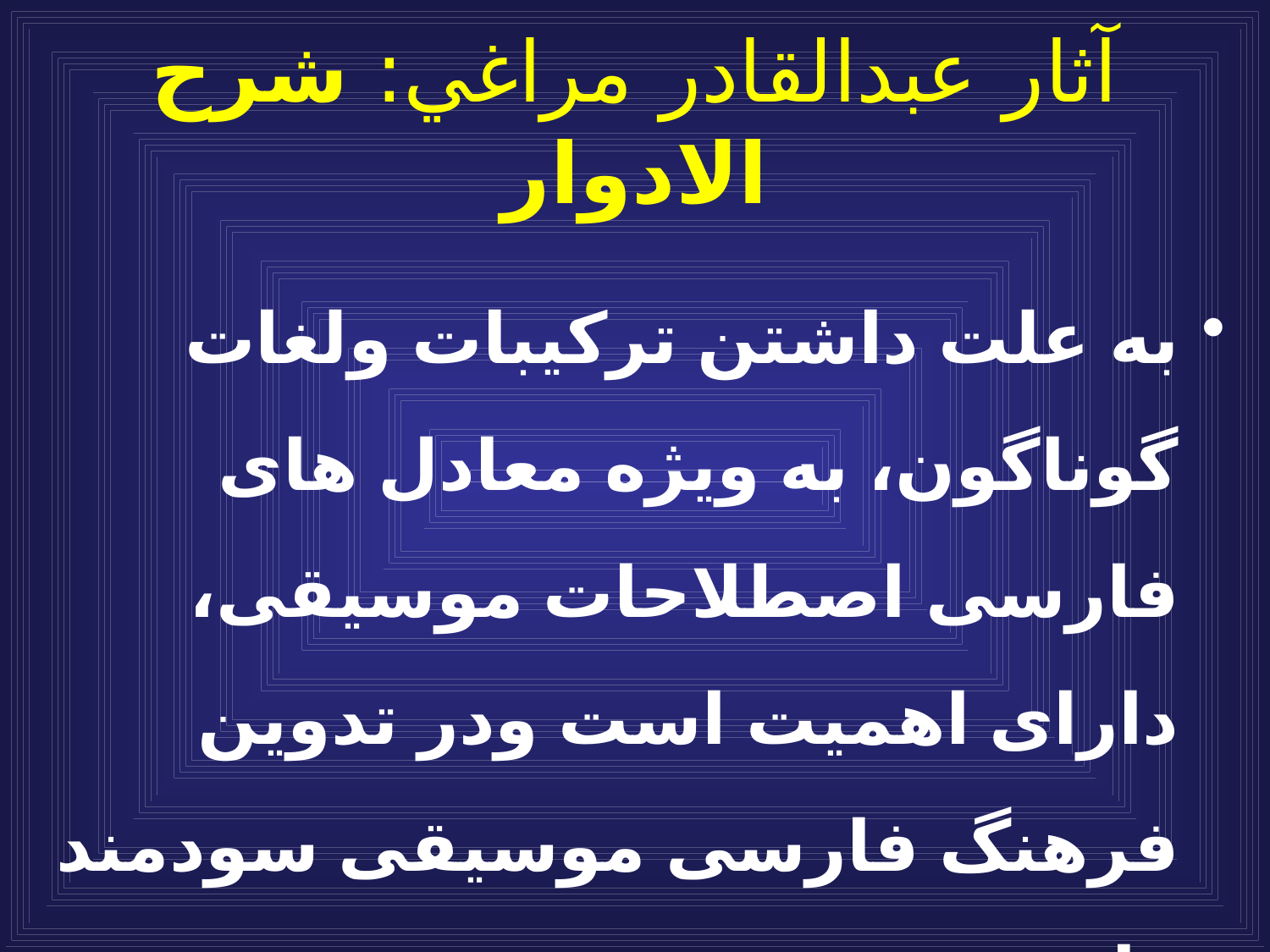

# آثار عبدالقادر مراغي: شرح الادوار
به علت داشتن ترکیبات ولغات گوناگون، به ویژه معادل های فارسی اصطلاحات موسیقی، دارای اهمیت است ودر تدوین فرهنگ فارسی موسیقی سودمند واقع می شود.